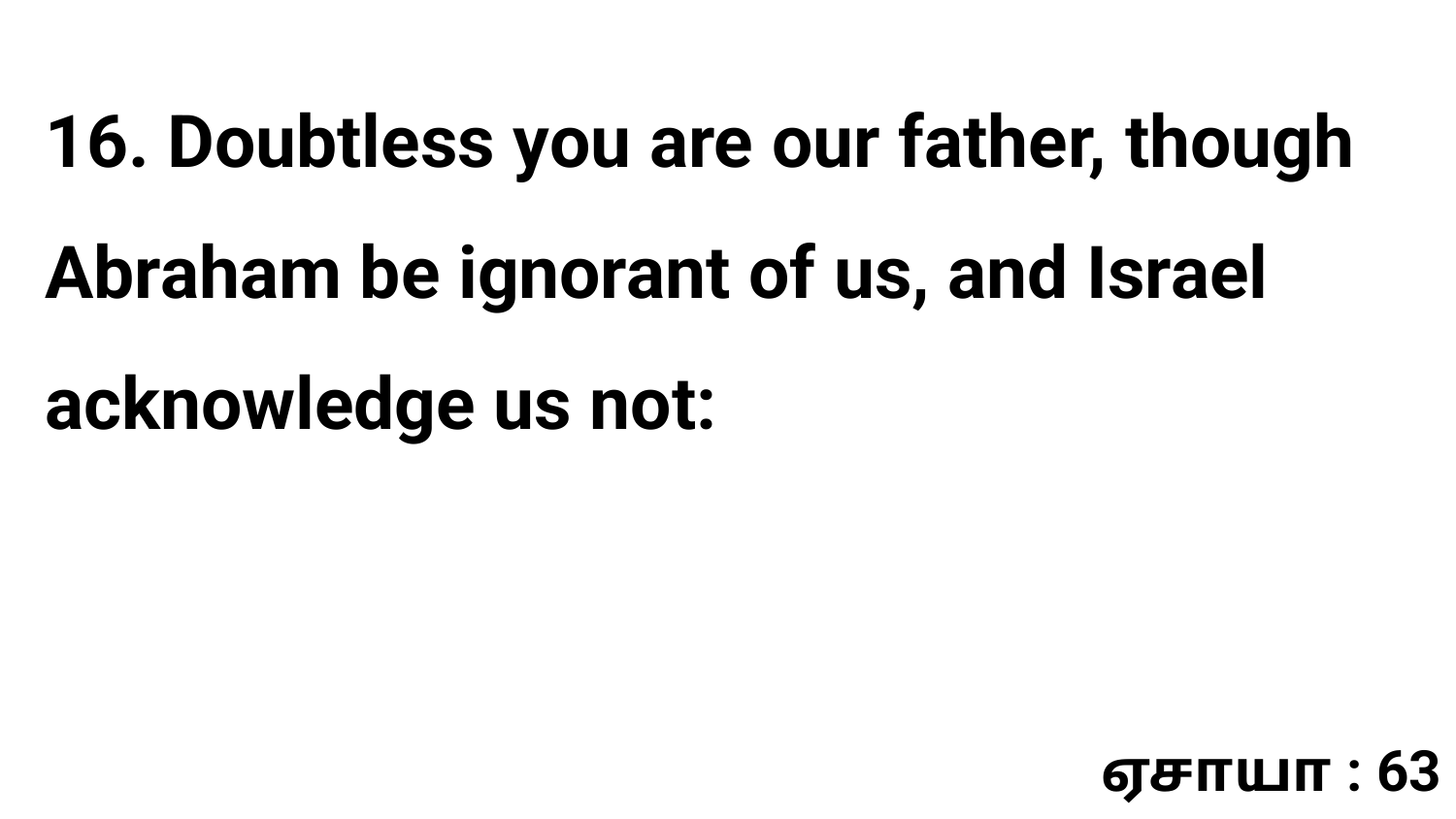

16. Doubtless you are our father, though Abraham be ignorant of us, and Israel acknowledge us not:
ஏசாயா : 63